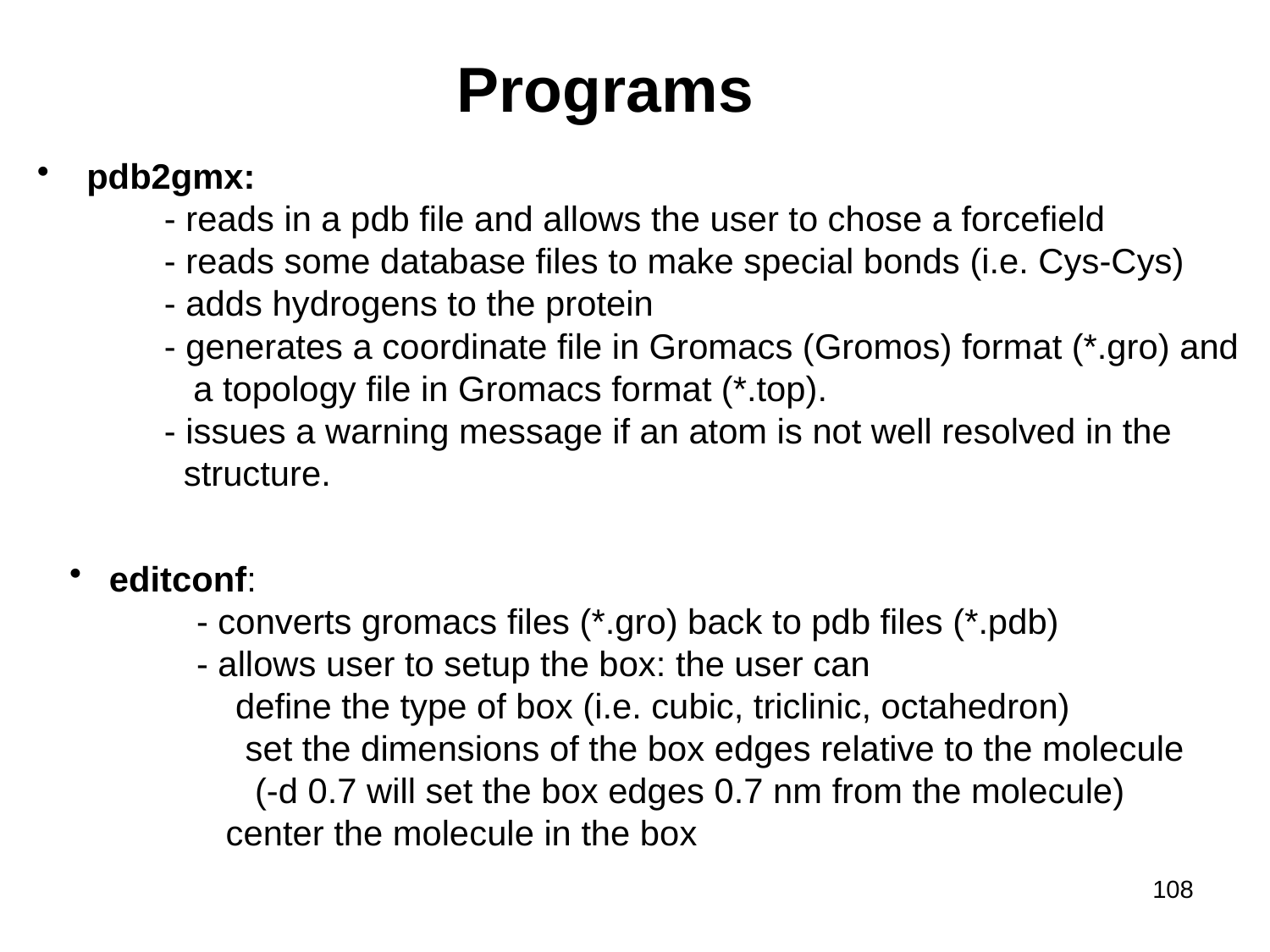

Programs
  pdb2gmx:
	- reads in a pdb file and allows the user to chose a forcefield
	- reads some database files to make special bonds (i.e. Cys-Cys)
	- adds hydrogens to the protein
	- generates a coordinate file in Gromacs (Gromos) format (*.gro) and
	   a topology file in Gromacs format (*.top).
	- issues a warning message if an atom is not well resolved in the
	  structure.
 editconf:
	- converts gromacs files (*.gro) back to pdb files (*.pdb)
	- allows user to setup the box: the user can
	    define the type of box (i.e. cubic, triclinic, octahedron)
	     set the dimensions of the box edges relative to the molecule
	      (-d 0.7 will set the box edges 0.7 nm from the molecule)
 	   center the molecule in the box
108